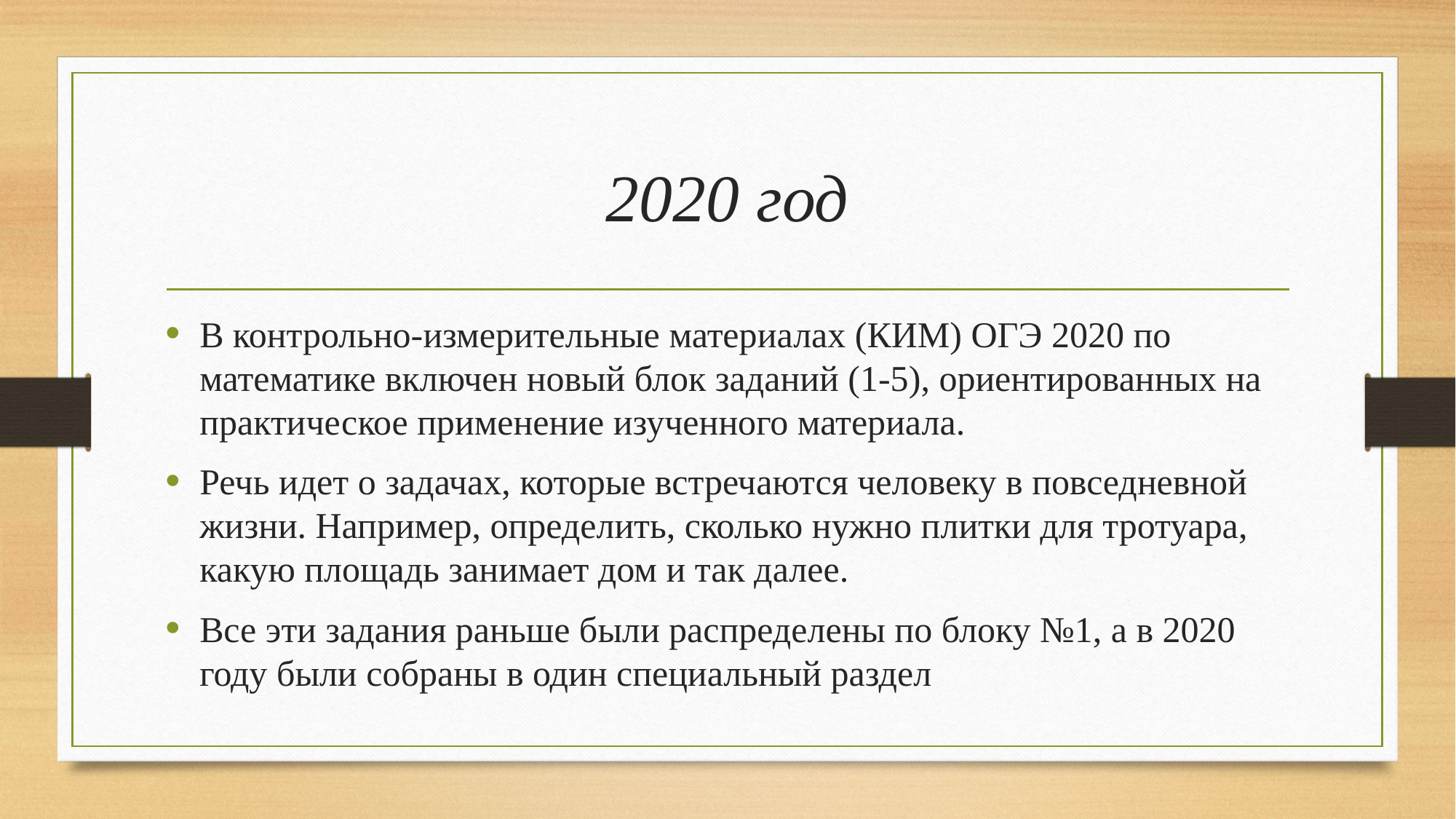

# 2020 год
В контрольно-измерительные материалах (КИМ) ОГЭ 2020 по математике включен новый блок заданий (1-5), ориентированных на практическое применение изученного материала.
Речь идет о задачах, которые встречаются человеку в повседневной жизни. Например, определить, сколько нужно плитки для тротуара, какую площадь занимает дом и так далее.
Все эти задания раньше были распределены по блоку №1, а в 2020 году были собраны в один специальный раздел